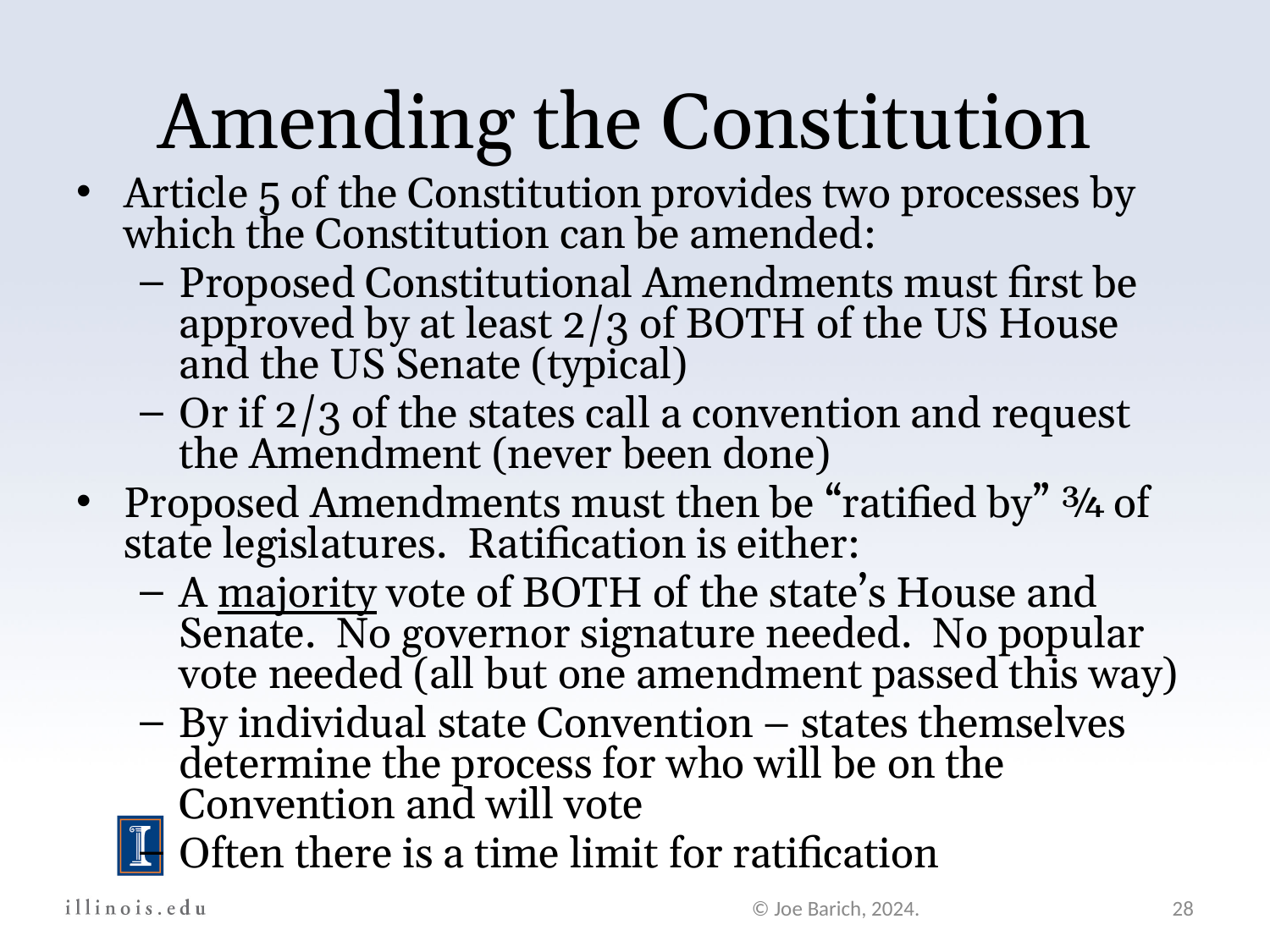

Amending the Constitution
Article 5 of the Constitution provides two processes by which the Constitution can be amended:
Proposed Constitutional Amendments must first be approved by at least 2/3 of BOTH of the US House and the US Senate (typical)
Or if 2/3 of the states call a convention and request the Amendment (never been done)
Proposed Amendments must then be “ratified by” ¾ of state legislatures.  Ratification is either:
A majority vote of BOTH of the state’s House and Senate.  No governor signature needed.  No popular vote needed (all but one amendment passed this way)
By individual state Convention – states themselves determine the process for who will be on the Convention and will vote
Often there is a time limit for ratification
© Joe Barich, 2024.
28